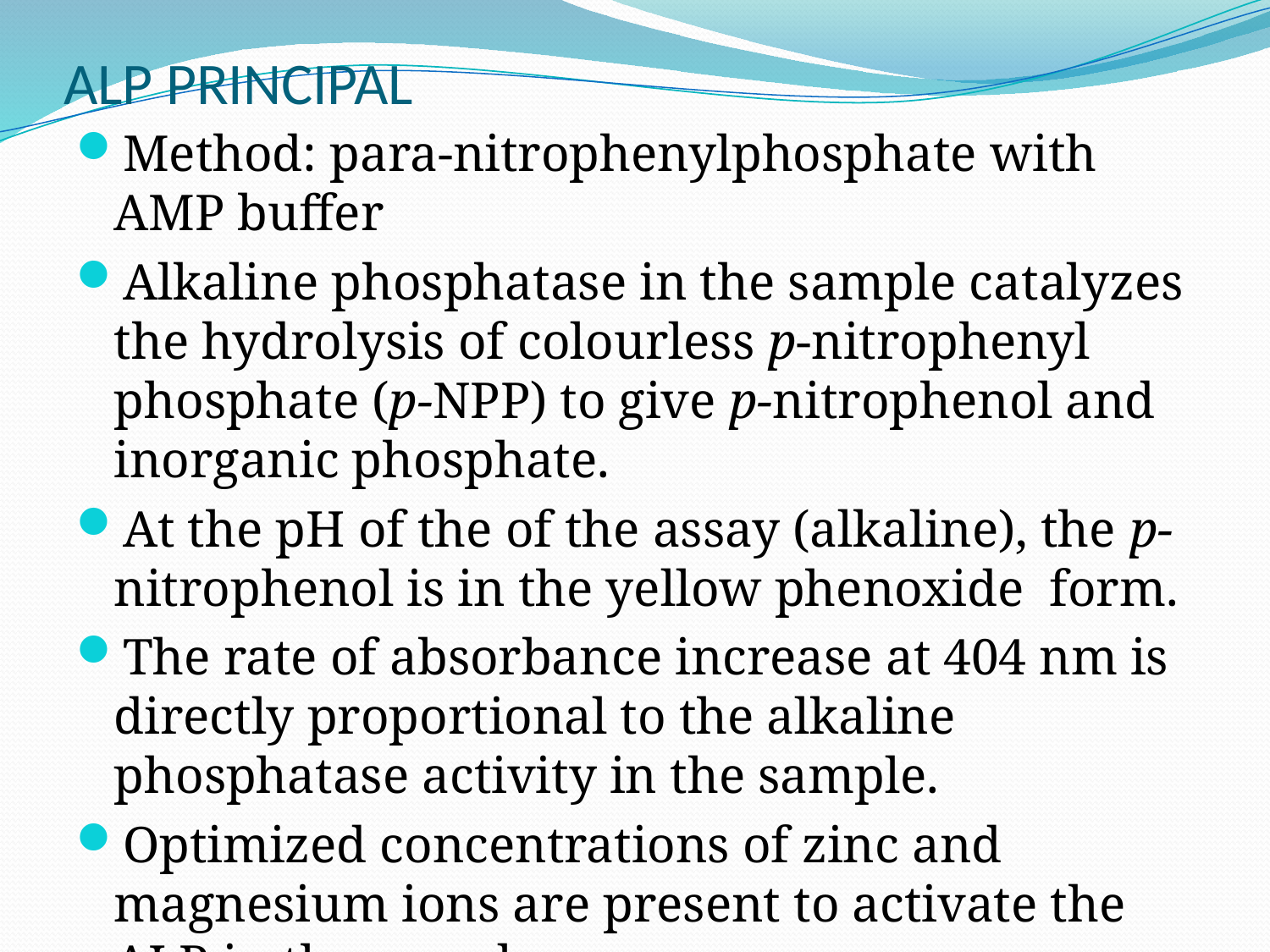

# ALP PRINCIPAL
Method: para-nitrophenylphosphate with AMP buffer
Alkaline phosphatase in the sample catalyzes the hydrolysis of colourless p-nitrophenyl phosphate (p-NPP) to give p-nitrophenol and inorganic phosphate.
At the pH of the of the assay (alkaline), the p-nitrophenol is in the yellow phenoxide  form.
The rate of absorbance increase at 404 nm is directly proportional to the alkaline phosphatase activity in the sample.
Optimized concentrations of zinc and magnesium ions are present to activate the ALP in the sample.